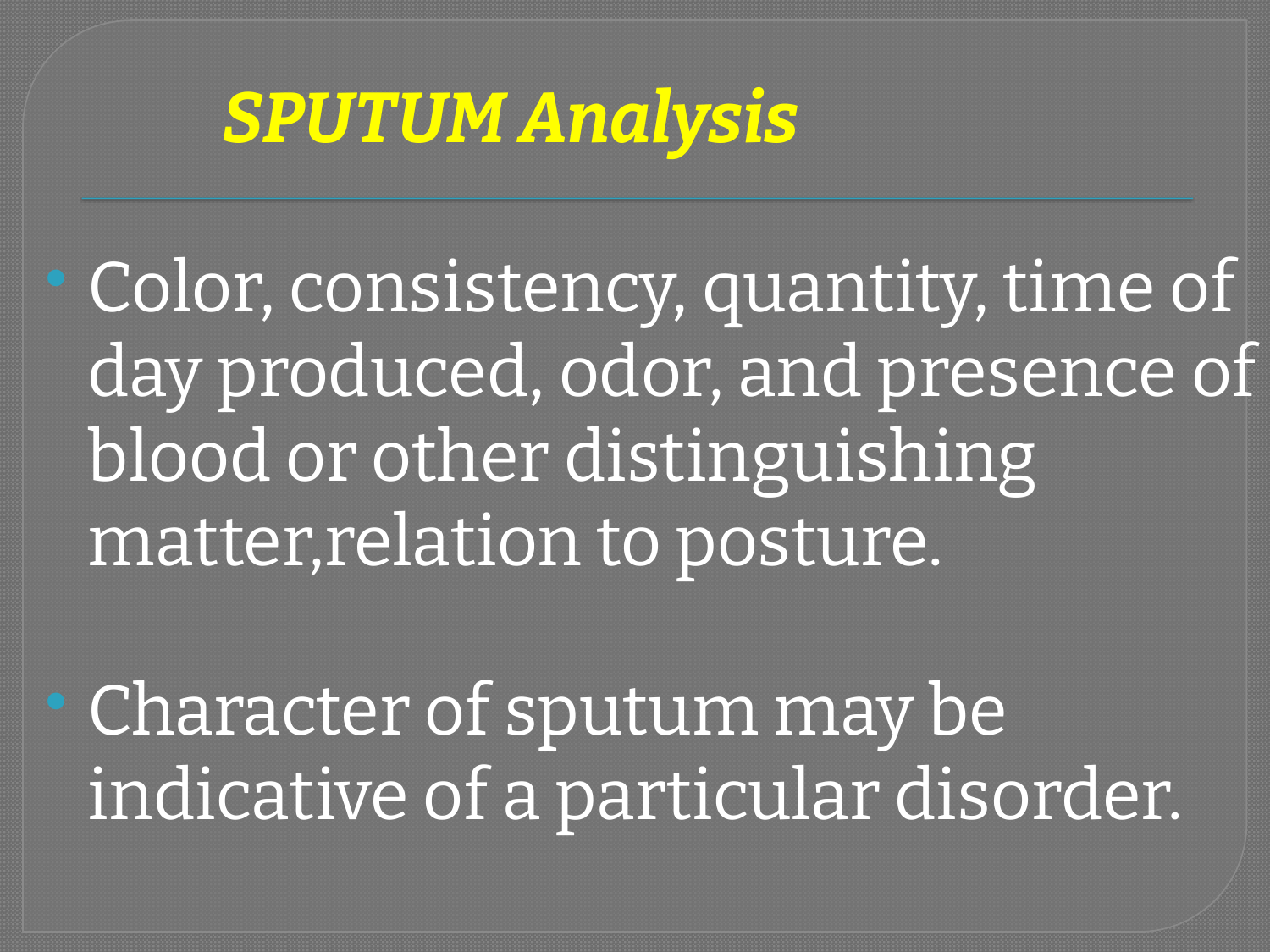

SPUTUM Analysis

Color, consistency, quantity, time of day produced, odor, and presence of blood or other distinguishing matter,relation to posture.

Character of sputum may be indicative of a particular disorder.